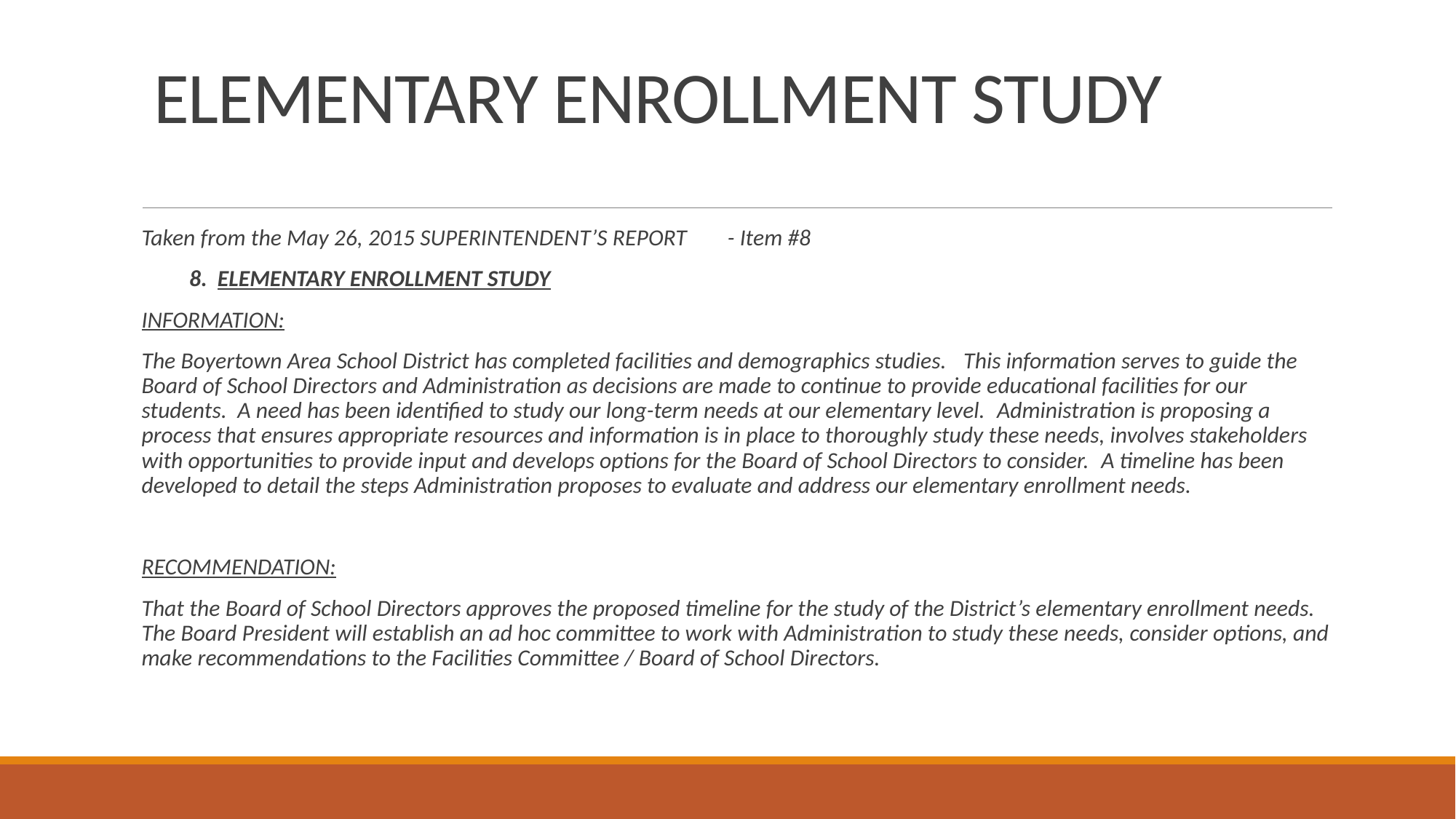

# ELEMENTARY ENROLLMENT STUDY
Taken from the May 26, 2015 SUPERINTENDENT’S REPORT	 - Item #8
         8.  ELEMENTARY ENROLLMENT STUDY
INFORMATION:
The Boyertown Area School District has completed facilities and demographics studies.   This information serves to guide the Board of School Directors and Administration as decisions are made to continue to provide educational facilities for our students.  A need has been identified to study our long-term needs at our elementary level.  Administration is proposing a process that ensures appropriate resources and information is in place to thoroughly study these needs, involves stakeholders with opportunities to provide input and develops options for the Board of School Directors to consider.  A timeline has been developed to detail the steps Administration proposes to evaluate and address our elementary enrollment needs.

RECOMMENDATION:
That the Board of School Directors approves the proposed timeline for the study of the District’s elementary enrollment needs.  The Board President will establish an ad hoc committee to work with Administration to study these needs, consider options, and make recommendations to the Facilities Committee / Board of School Directors.